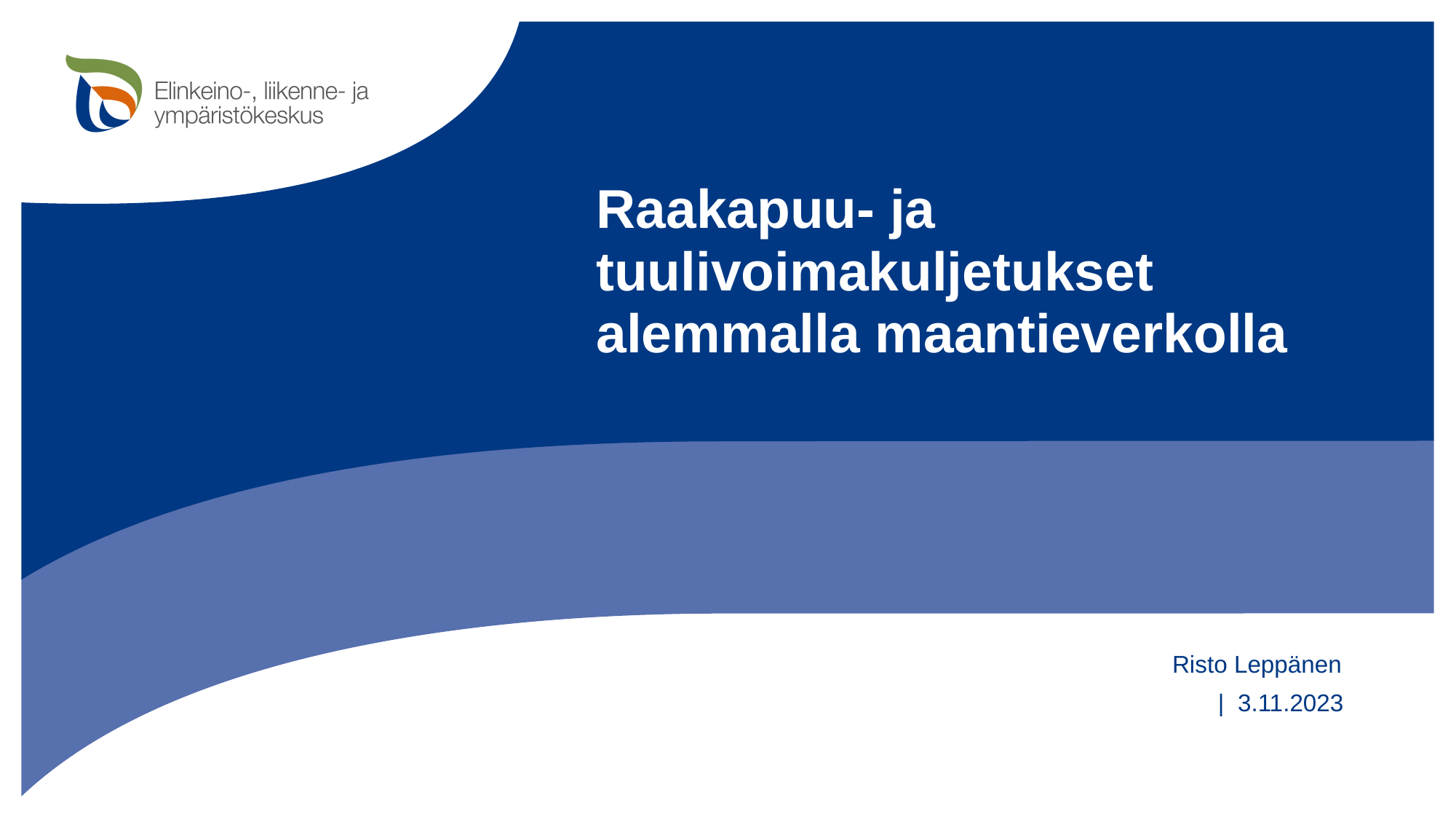

# Raakapuu- ja tuulivoimakuljetukset alemmalla maantieverkolla
Risto Leppänen
|  3.11.2023